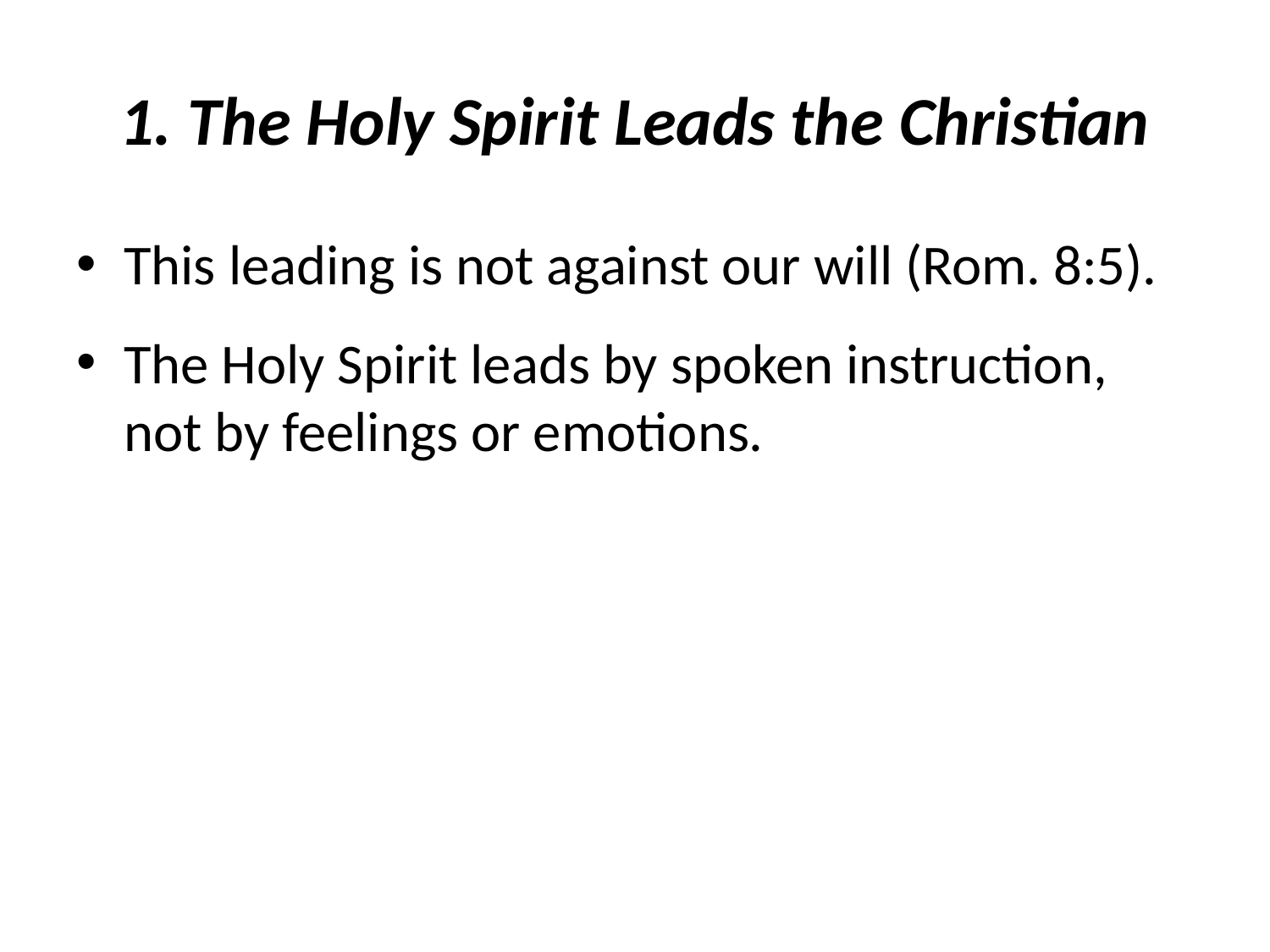

# 1. The Holy Spirit Leads the Christian
This leading is not against our will (Rom. 8:5).

The Holy Spirit leads by spoken instruction, not by feelings or emotions.